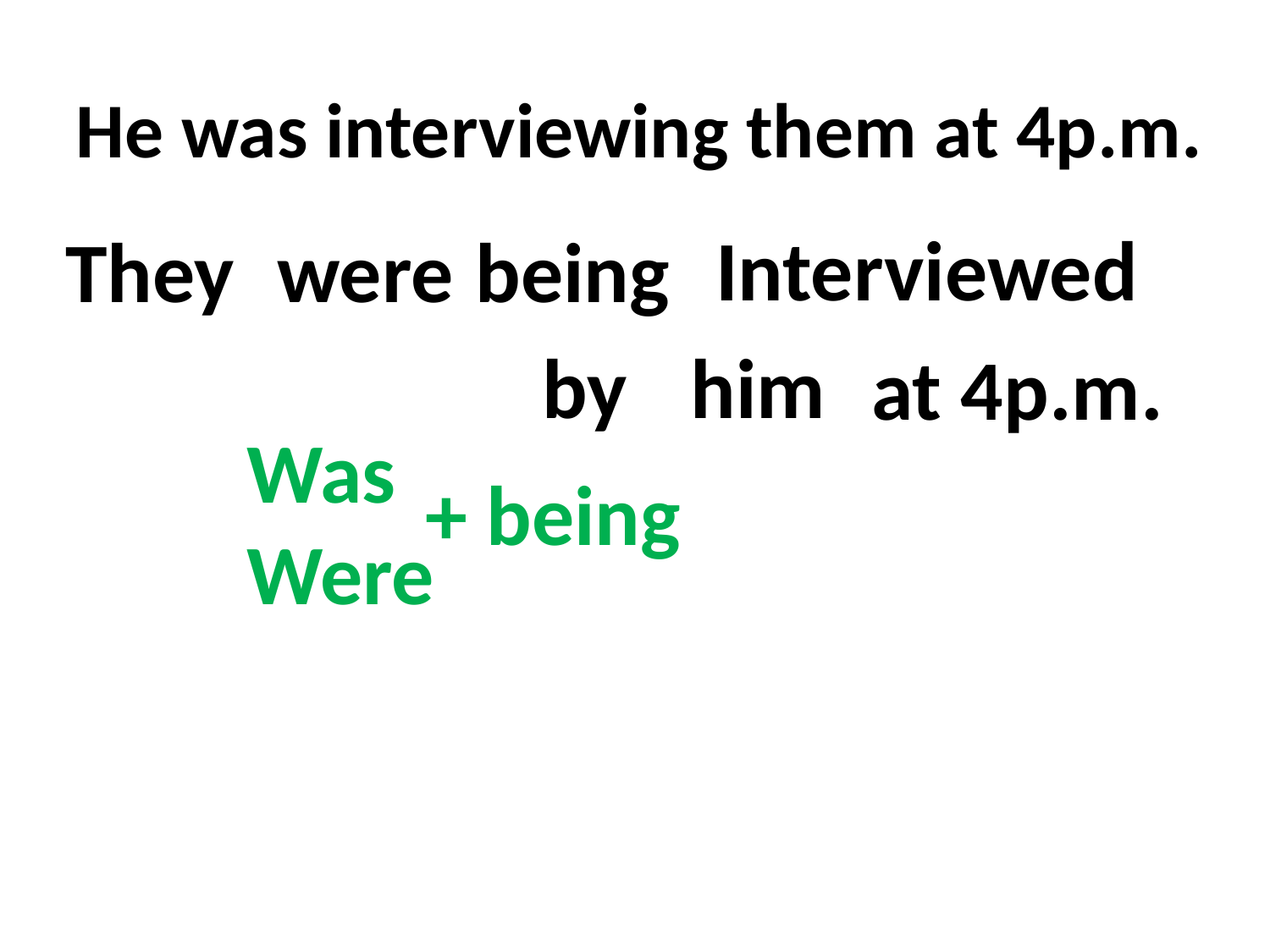

He was interviewing them at 4p.m.
Interviewed
were being
They
by
him
at 4p.m.
Was
Were
+ being